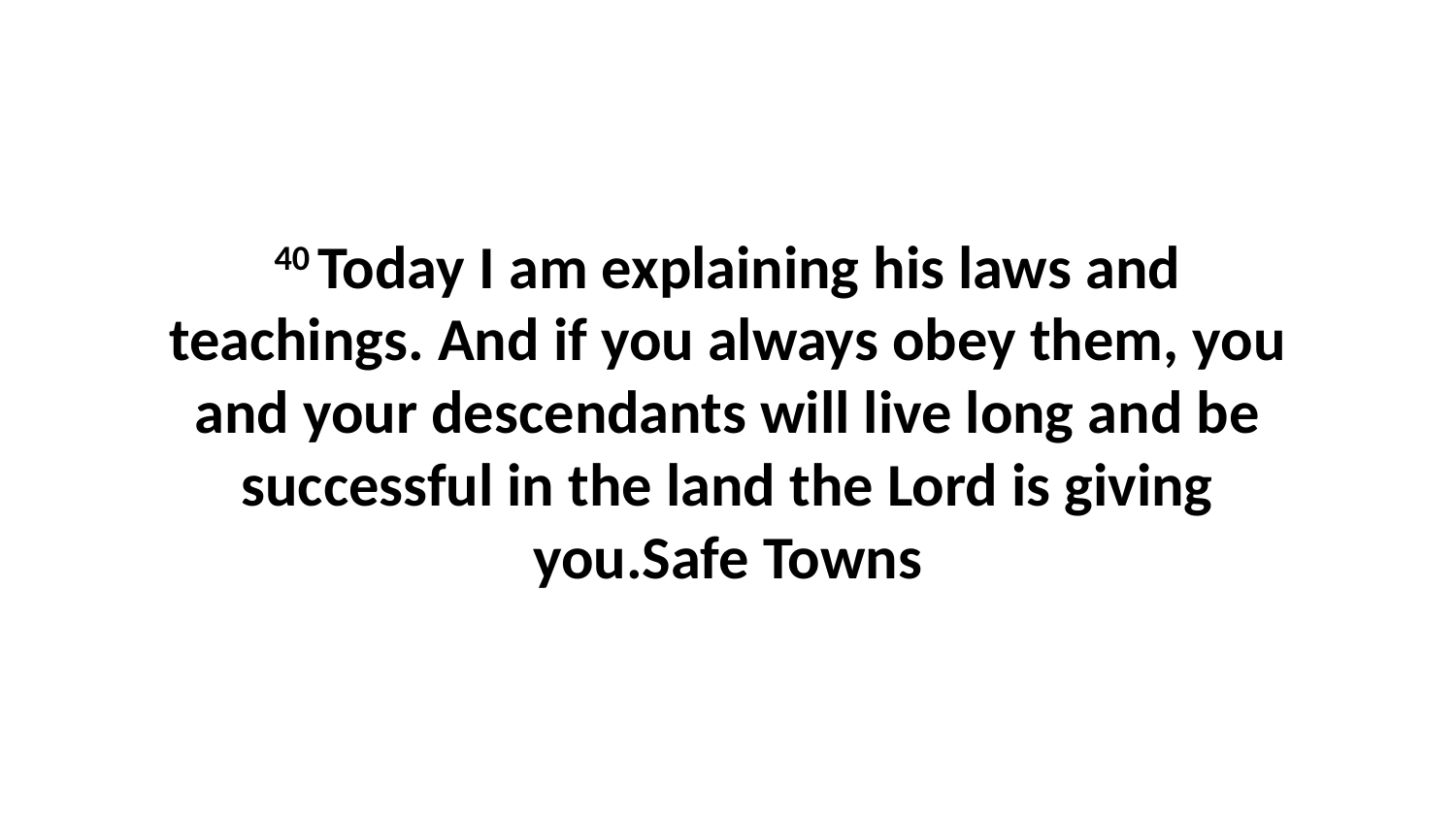

40 Today I am explaining his laws and teachings. And if you always obey them, you and your descendants will live long and be successful in the land the Lord is giving you.Safe Towns